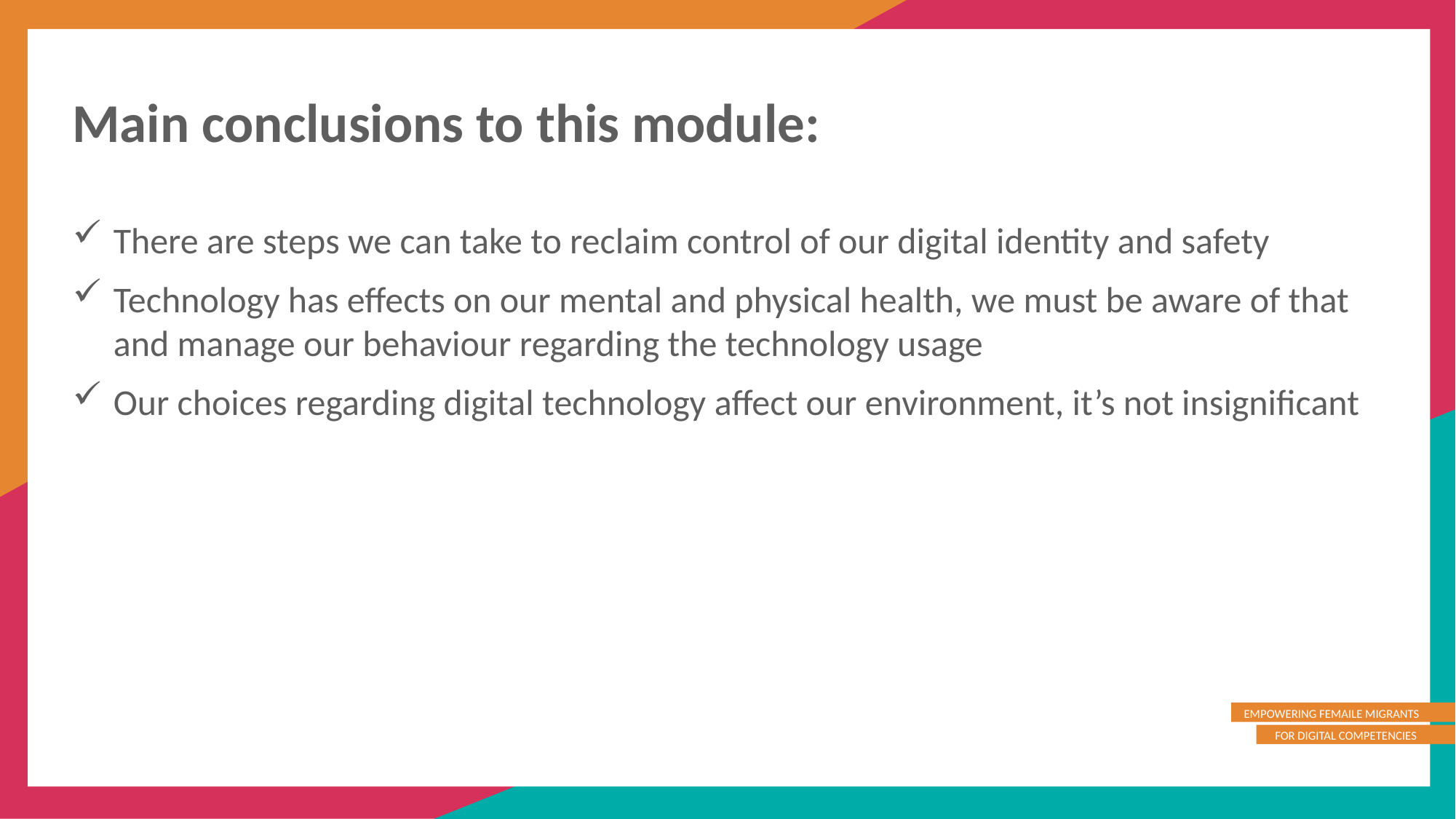

Main conclusions to this module:
There are steps we can take to reclaim control of our digital identity and safety
Technology has effects on our mental and physical health, we must be aware of that and manage our behaviour regarding the technology usage
Our choices regarding digital technology affect our environment, it’s not insignificant